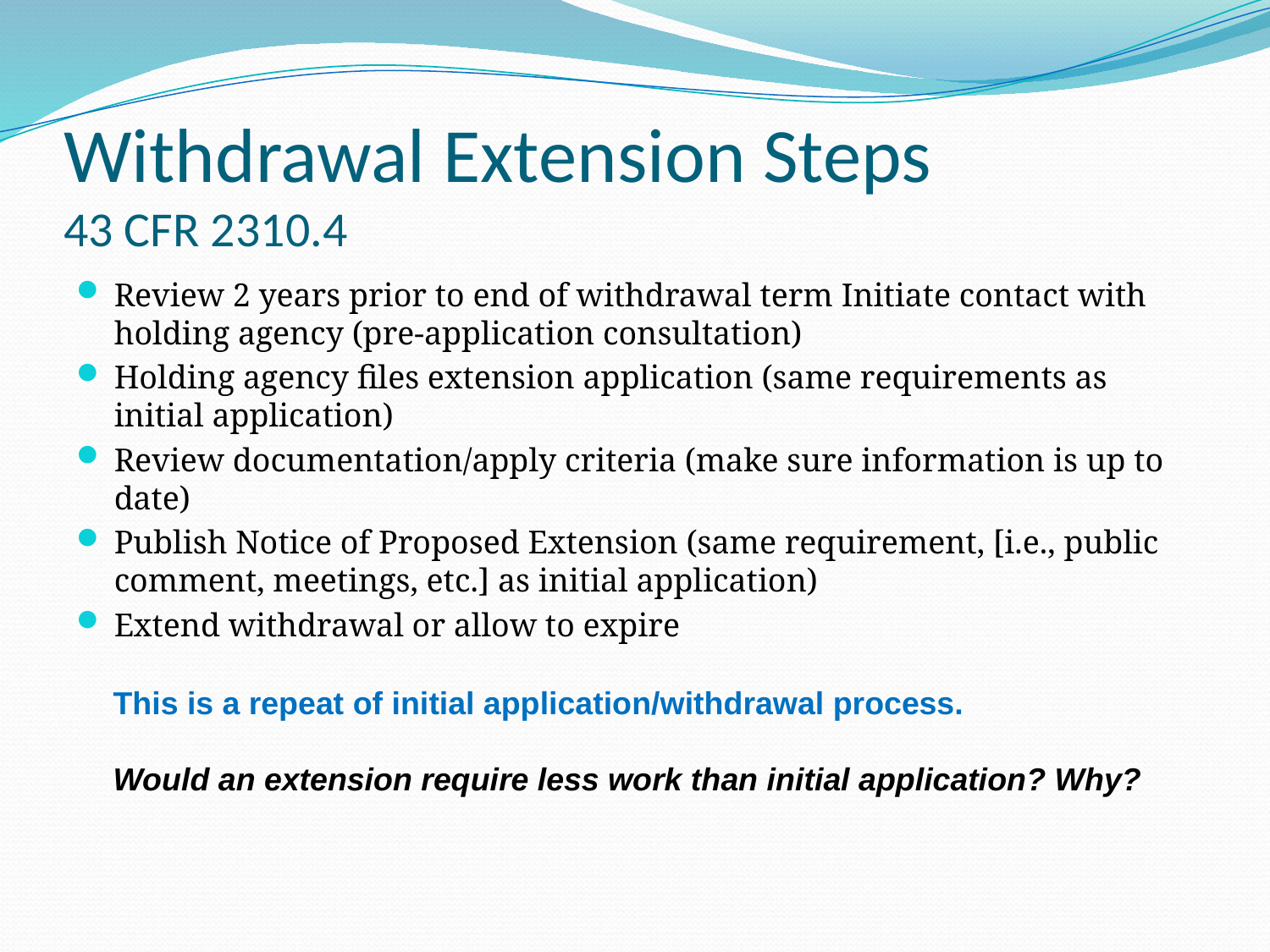

# Withdrawal Extension Steps 43 CFR 2310.4
Review 2 years prior to end of withdrawal term Initiate contact with holding agency (pre-application consultation)
Holding agency files extension application (same requirements as initial application)
Review documentation/apply criteria (make sure information is up to date)
Publish Notice of Proposed Extension (same requirement, [i.e., public comment, meetings, etc.] as initial application)
Extend withdrawal or allow to expire
This is a repeat of initial application/withdrawal process.

Would an extension require less work than initial application? Why?